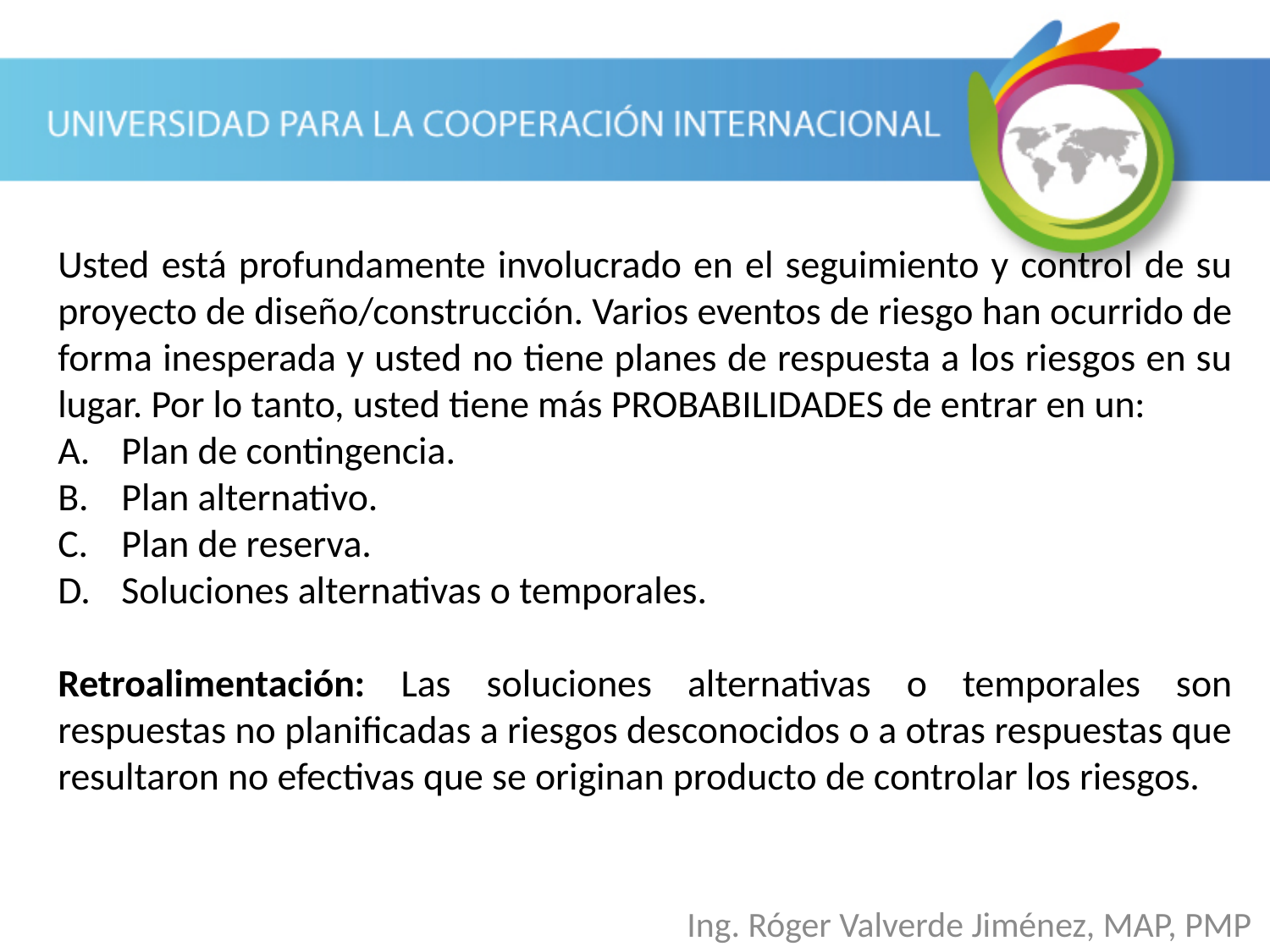

Usted está profundamente involucrado en el seguimiento y control de su proyecto de diseño/construcción. Varios eventos de riesgo han ocurrido de forma inesperada y usted no tiene planes de respuesta a los riesgos en su lugar. Por lo tanto, usted tiene más PROBABILIDADES de entrar en un:
Plan de contingencia.
Plan alternativo.
Plan de reserva.
Soluciones alternativas o temporales.

Retroalimentación: Las soluciones alternativas o temporales son respuestas no planificadas a riesgos desconocidos o a otras respuestas que resultaron no efectivas que se originan producto de controlar los riesgos.

Ing. Róger Valverde Jiménez, MAP, PMP